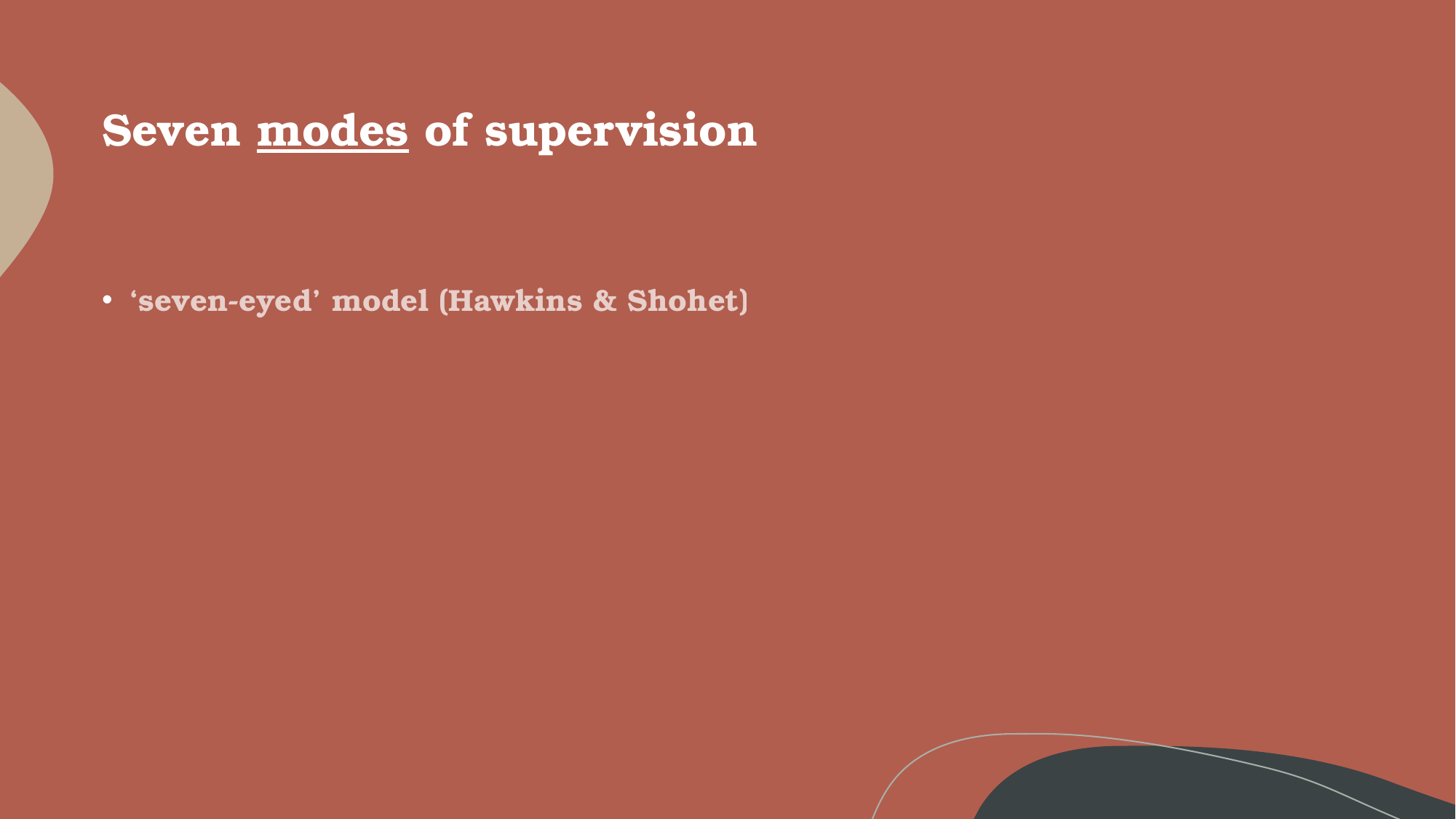

# Seven modes of supervision
‘seven-eyed’ model (Hawkins & Shohet)